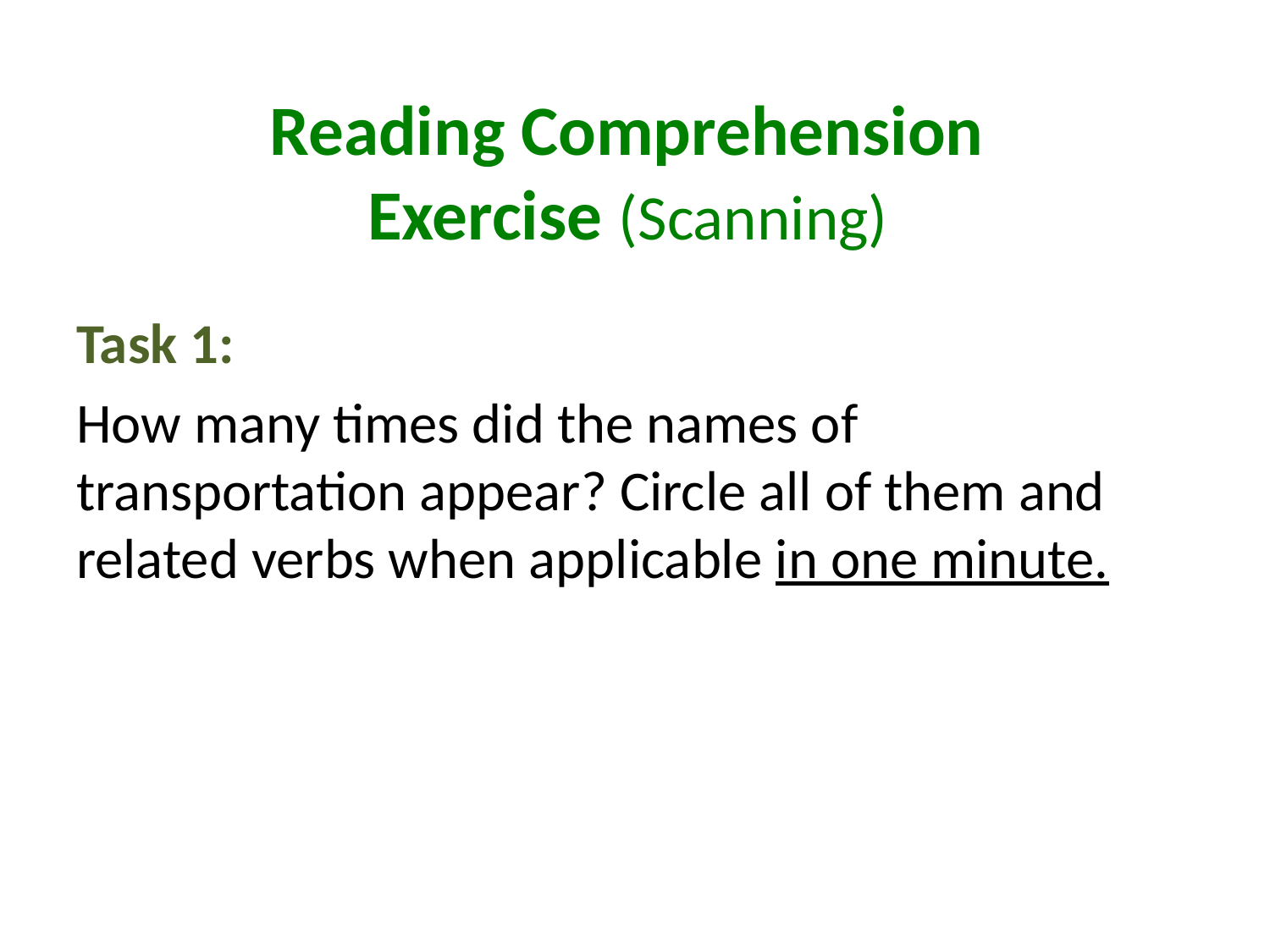

# Reading Comprehension Exercise (Scanning)

Task 1:
How many times did the names of transportation appear? Circle all of them and related verbs when applicable in one minute.